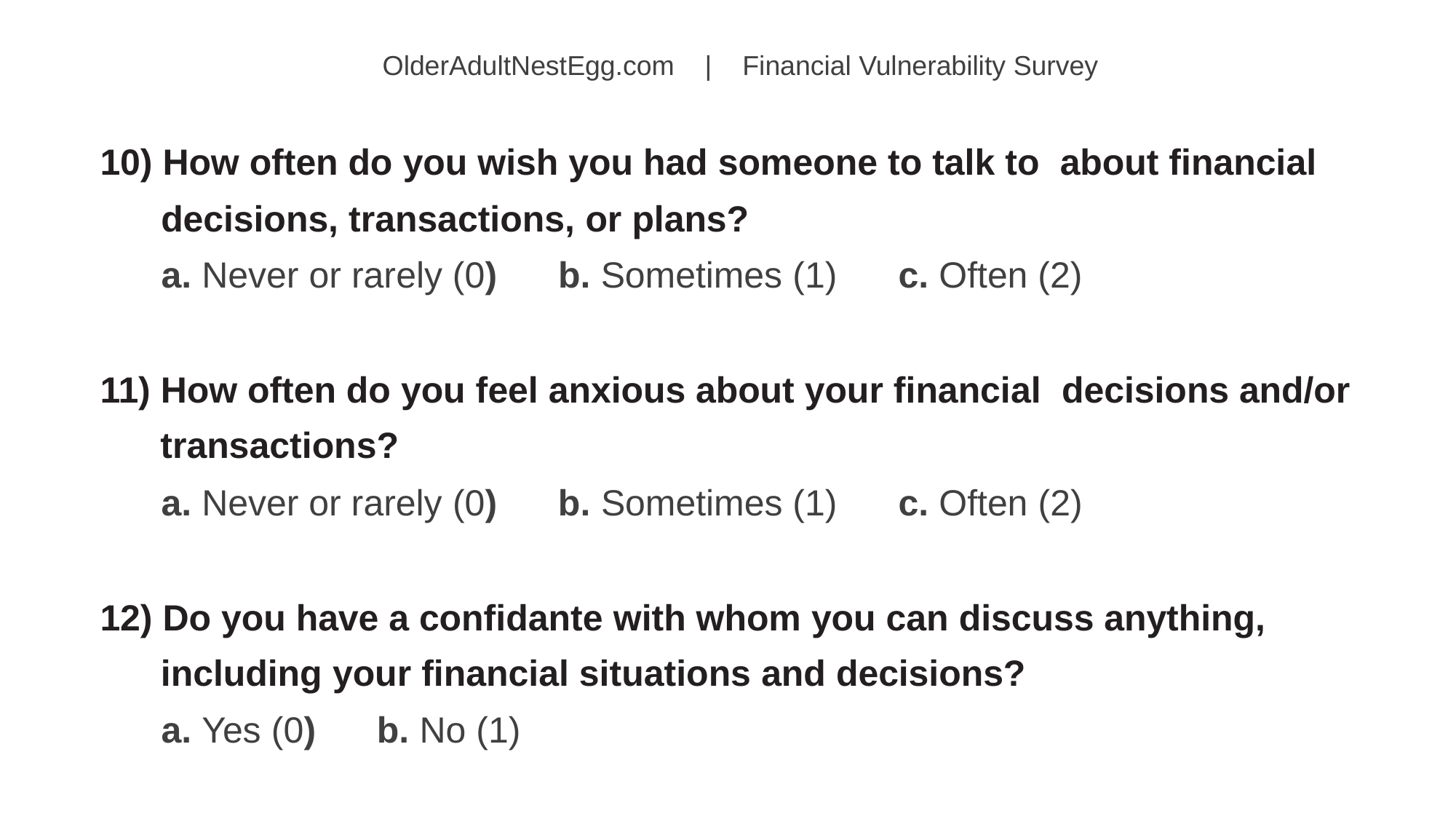

OlderAdultNestEgg.com    |    Financial Vulnerability Survey
10) How often do you wish you had someone to talk to  about financial
      decisions, transactions, or plans?
      a. Never or rarely (0)      b. Sometimes (1)      c. Often (2)

11) How often do you feel anxious about your financial  decisions and/or
      transactions?
      a. Never or rarely (0)      b. Sometimes (1)      c. Often (2)

12) Do you have a confidante with whom you can discuss anything,
      including your financial situations and decisions?
      a. Yes (0)      b. No (1)